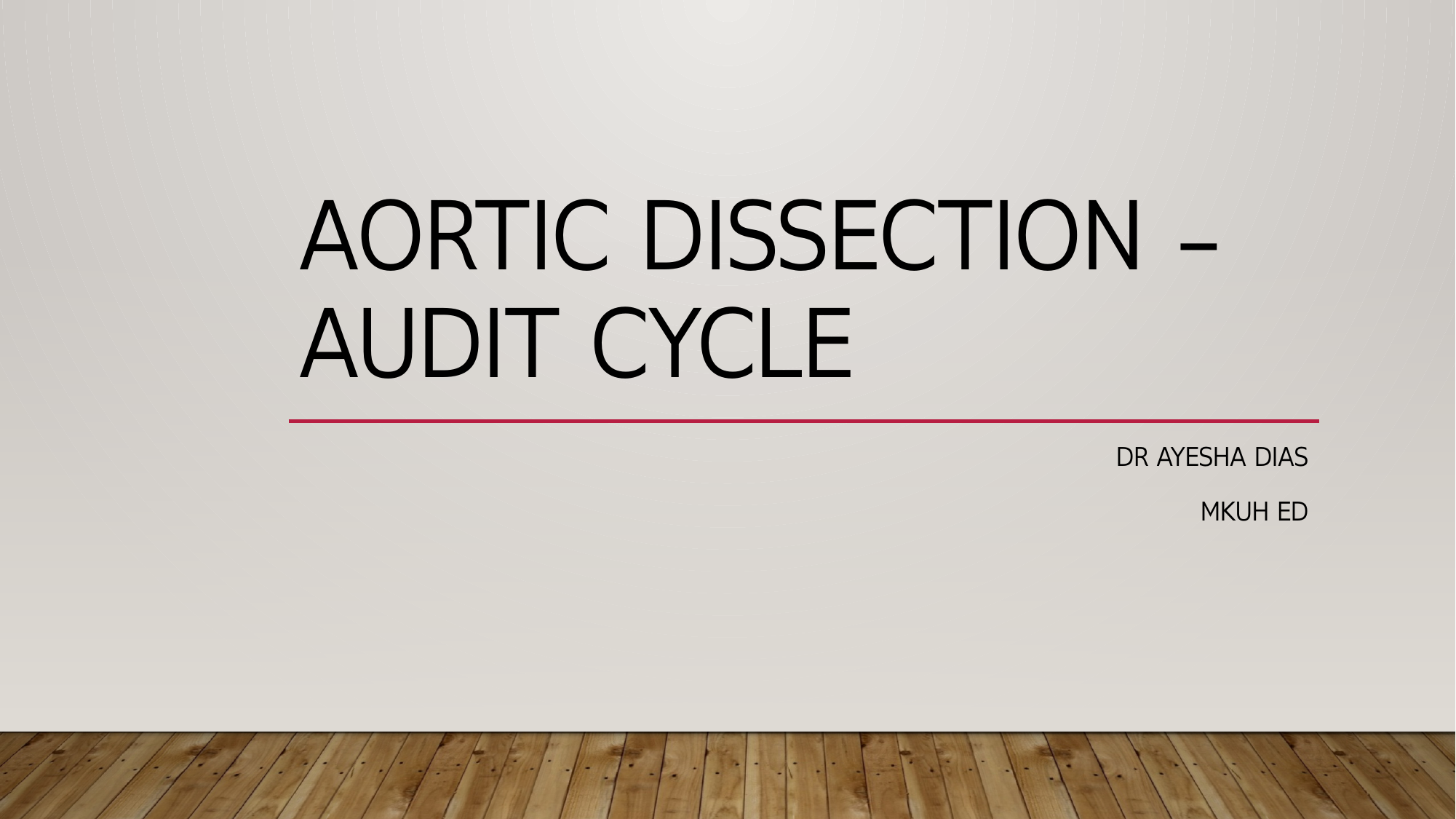

# Aortic dissection – audit cycle
Dr Ayesha Dias
MKUH ED